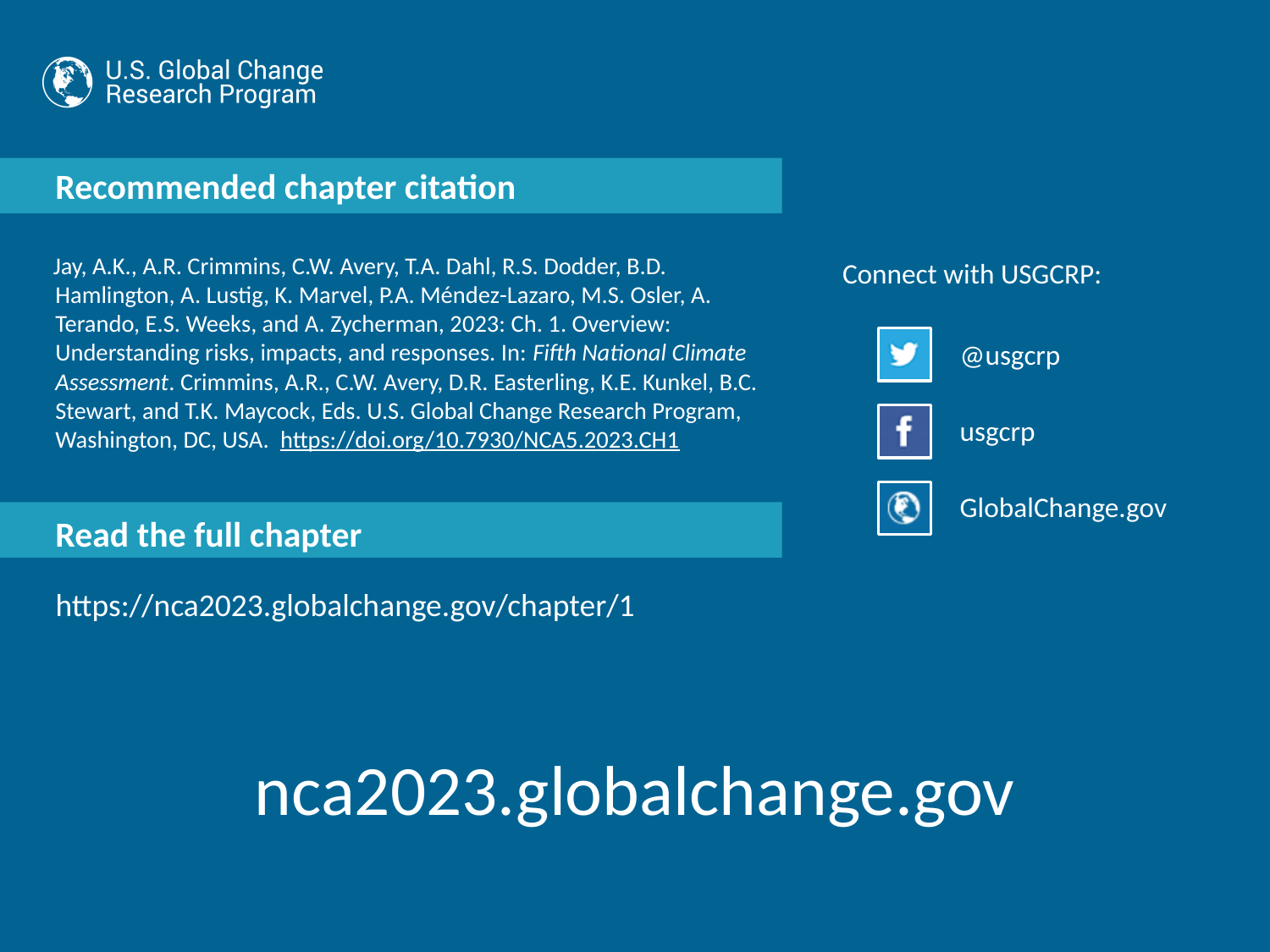

Jay, A.K., A.R. Crimmins, C.W. Avery, T.A. Dahl, R.S. Dodder, B.D. Hamlington, A. Lustig, K. Marvel, P.A. Méndez-Lazaro, M.S. Osler, A. Terando, E.S. Weeks, and A. Zycherman, 2023: Ch. 1. Overview: Understanding risks, impacts, and responses. In: Fifth National Climate Assessment. Crimmins, A.R., C.W. Avery, D.R. Easterling, K.E. Kunkel, B.C. Stewart, and T.K. Maycock, Eds. U.S. Global Change Research Program, Washington, DC, USA.  https://doi.org/10.7930/NCA5.2023.CH1
https://nca2023.globalchange.gov/chapter/1